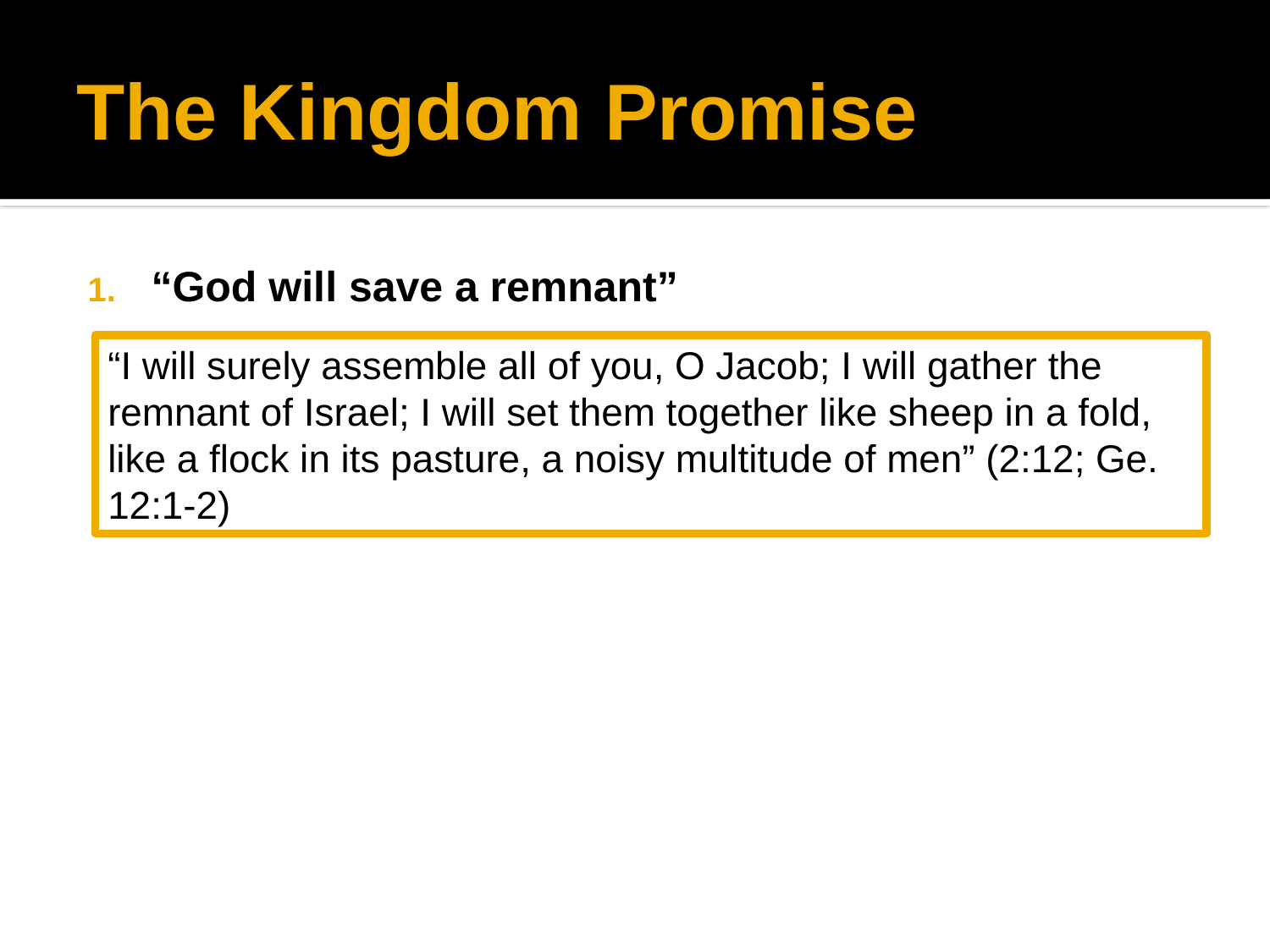

# The Kingdom Promise
“God will save a remnant”

“I will surely assemble all of you, O Jacob; I will gather the remnant of Israel; I will set them together like sheep in a fold, like a flock in its pasture, a noisy multitude of men” (2:12; Ge. 12:1-2)